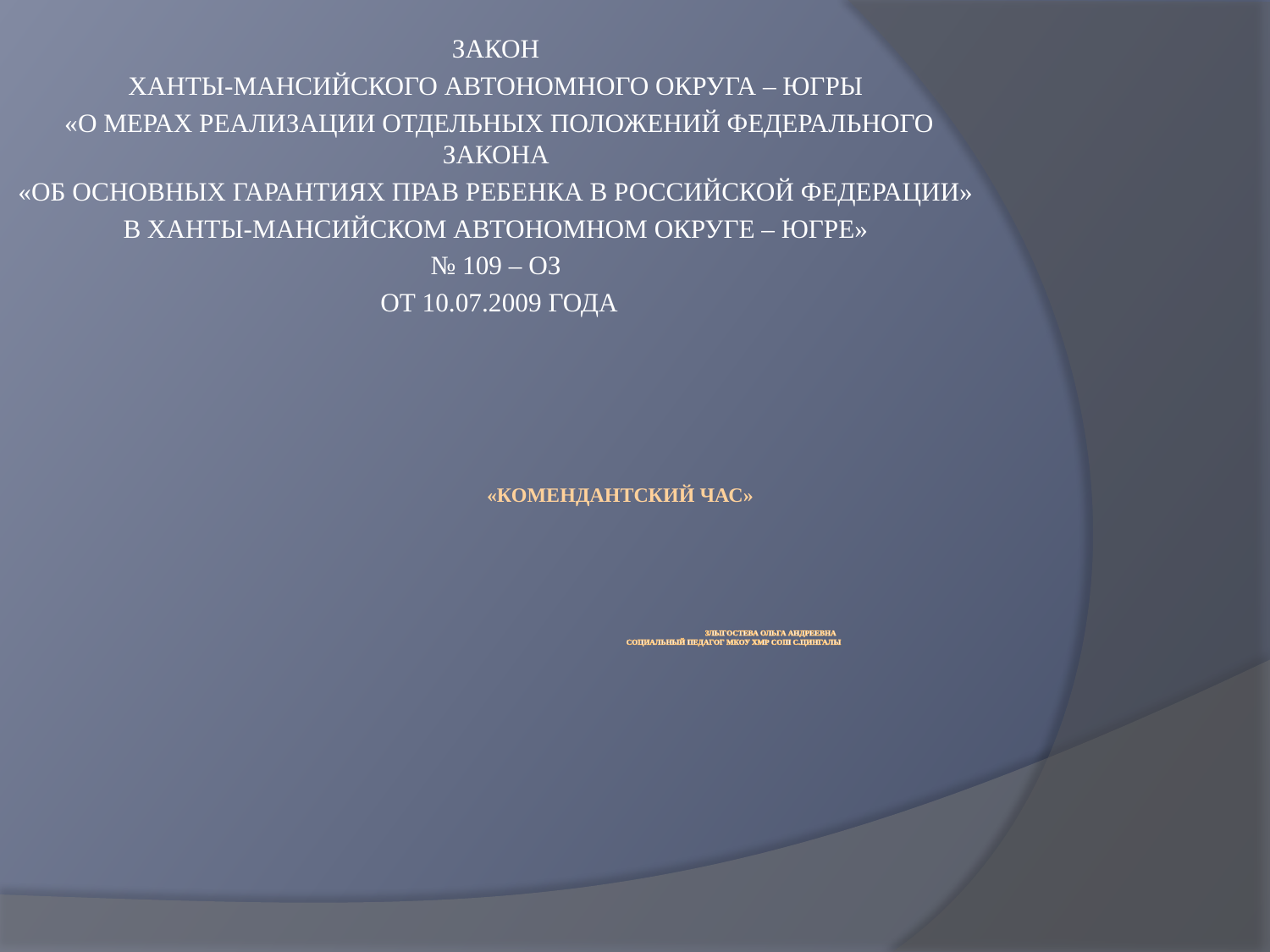

ЗАКОН
ХАНТЫ-МАНСИЙСКОГО АВТОНОМНОГО ОКРУГА – ЮГРЫ
«О МЕРАХ РЕАЛИЗАЦИИ ОТДЕЛЬНЫХ ПОЛОЖЕНИЙ ФЕДЕРАЛЬНОГО ЗАКОНА
«ОБ ОСНОВНЫХ ГАРАНТИЯХ ПРАВ РЕБЕНКА В РОССИЙСКОЙ ФЕДЕРАЦИИ»
В ХАНТЫ-МАНСИЙСКОМ АВТОНОМНОМ ОКРУГЕ – ЮГРЕ»
№ 109 – ОЗ
ОТ 10.07.2009 ГОДА
# «КОМЕНДАНТСКИЙ ЧАС» Злыгостева Ольга Андреевна социальный педагог мкоу хмр сош с.цингалы